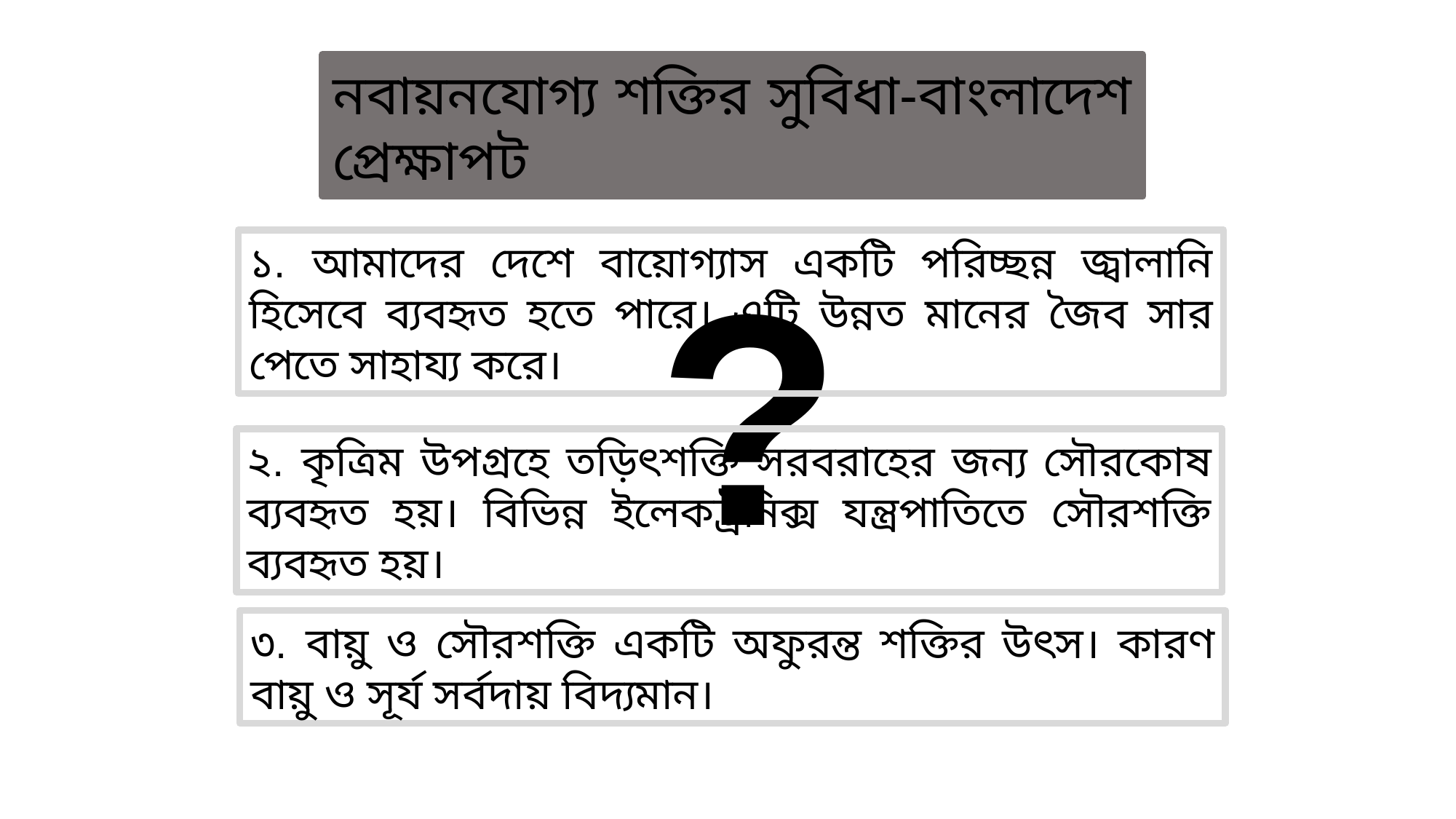

নবায়নযোগ্য শক্তির সুবিধা-বাংলাদেশ প্রেক্ষাপট
?
১. আমাদের দেশে বায়োগ্যাস একটি পরিচ্ছন্ন জ্বালানি হিসেবে ব্যবহৃত হতে পারে। এটি উন্নত মানের জৈব সার পেতে সাহায্য করে।
২. কৃত্রিম উপগ্রহে তড়িৎশক্তি সরবরাহের জন্য সৌরকোষ ব্যবহৃত হয়। বিভিন্ন ইলেকট্রনিক্স যন্ত্রপাতিতে সৌরশক্তি ব্যবহৃত হয়।
৩. বায়ু ও সৌরশক্তি একটি অফুরন্ত শক্তির উৎস। কারণ বায়ু ও সূর্য সর্বদায় বিদ্যমান।